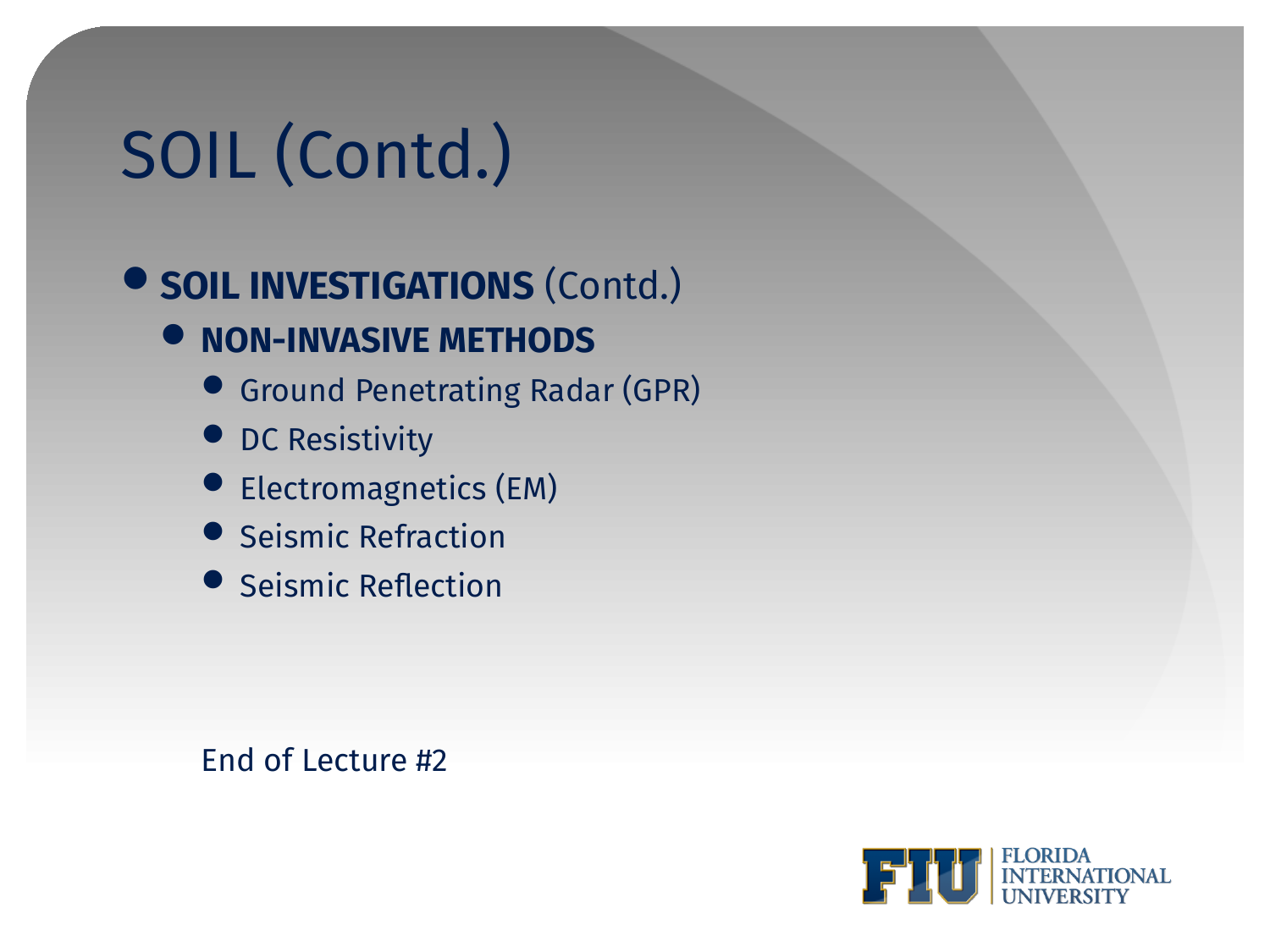

# SOIL (Contd.)
SOIL INVESTIGATIONS (Contd.)
NON-INVASIVE METHODS
Ground Penetrating Radar (GPR)
DC Resistivity
Electromagnetics (EM)
Seismic Refraction
Seismic Reflection

End of Lecture #2